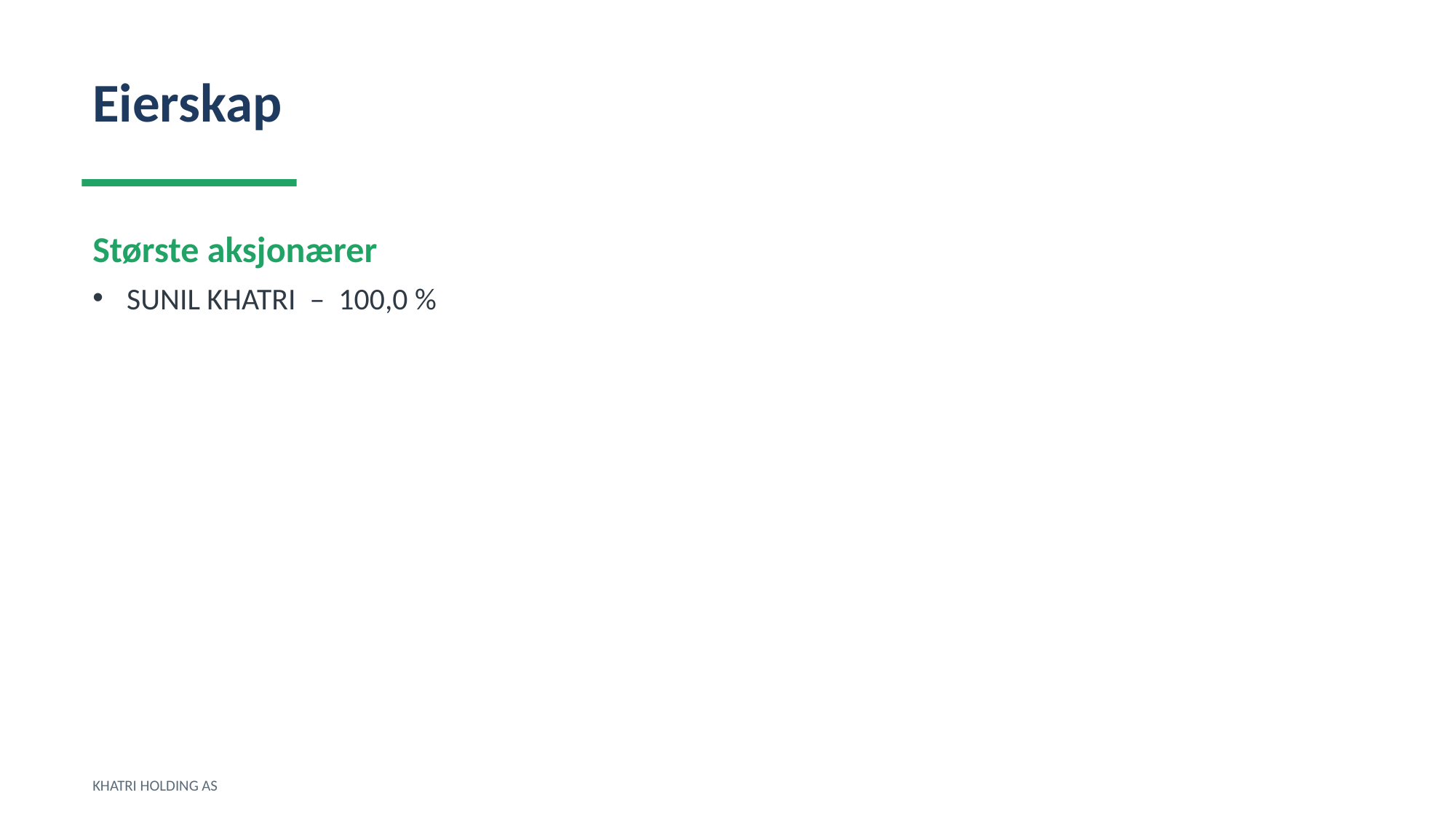

Eierskap

Største aksjonærer
SUNIL KHATRI  –  100,0 %
KHATRI HOLDING AS